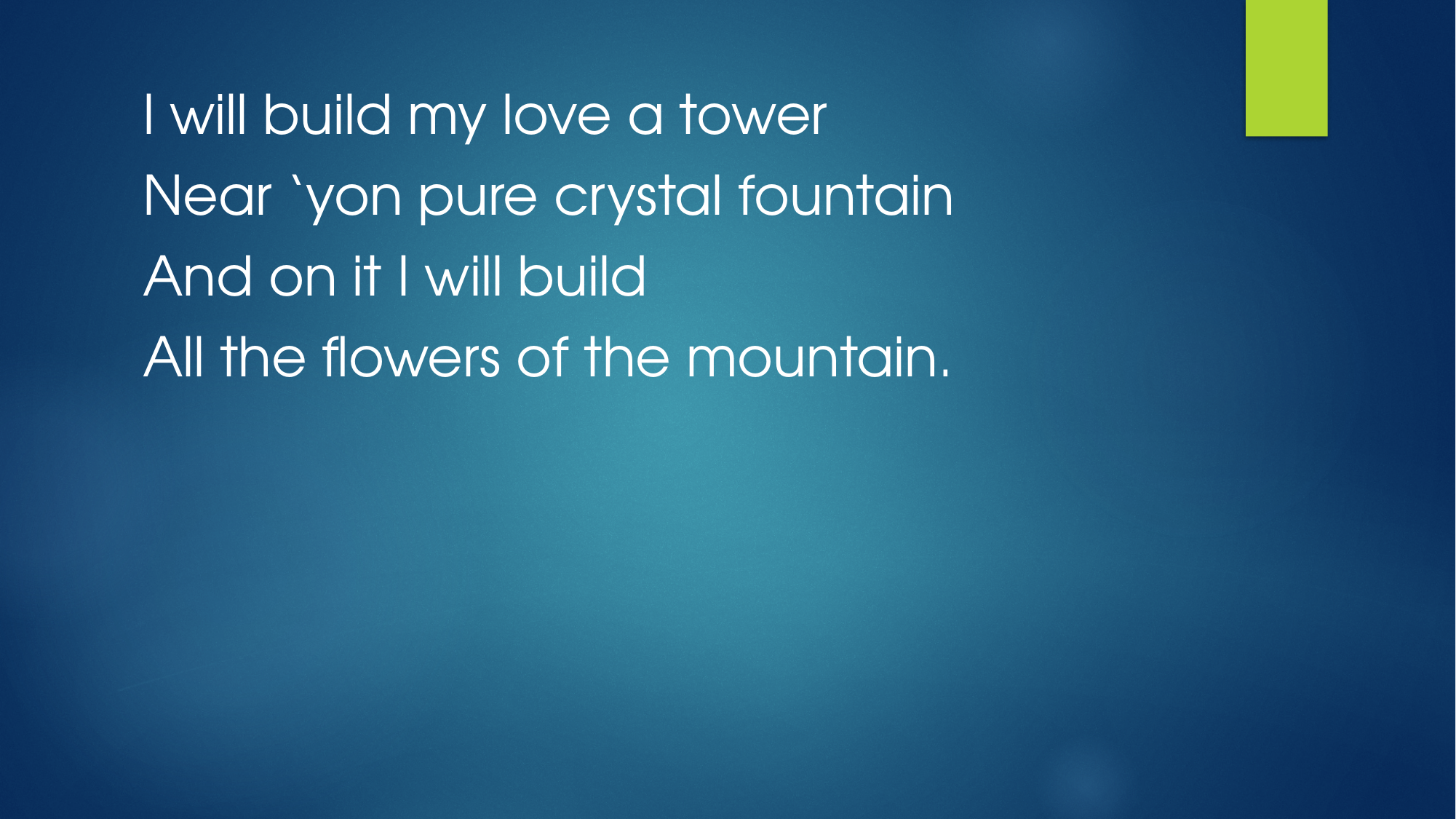

I will build my love a tower
Near ‘yon pure crystal fountain
And on it I will build
All the flowers of the mountain.